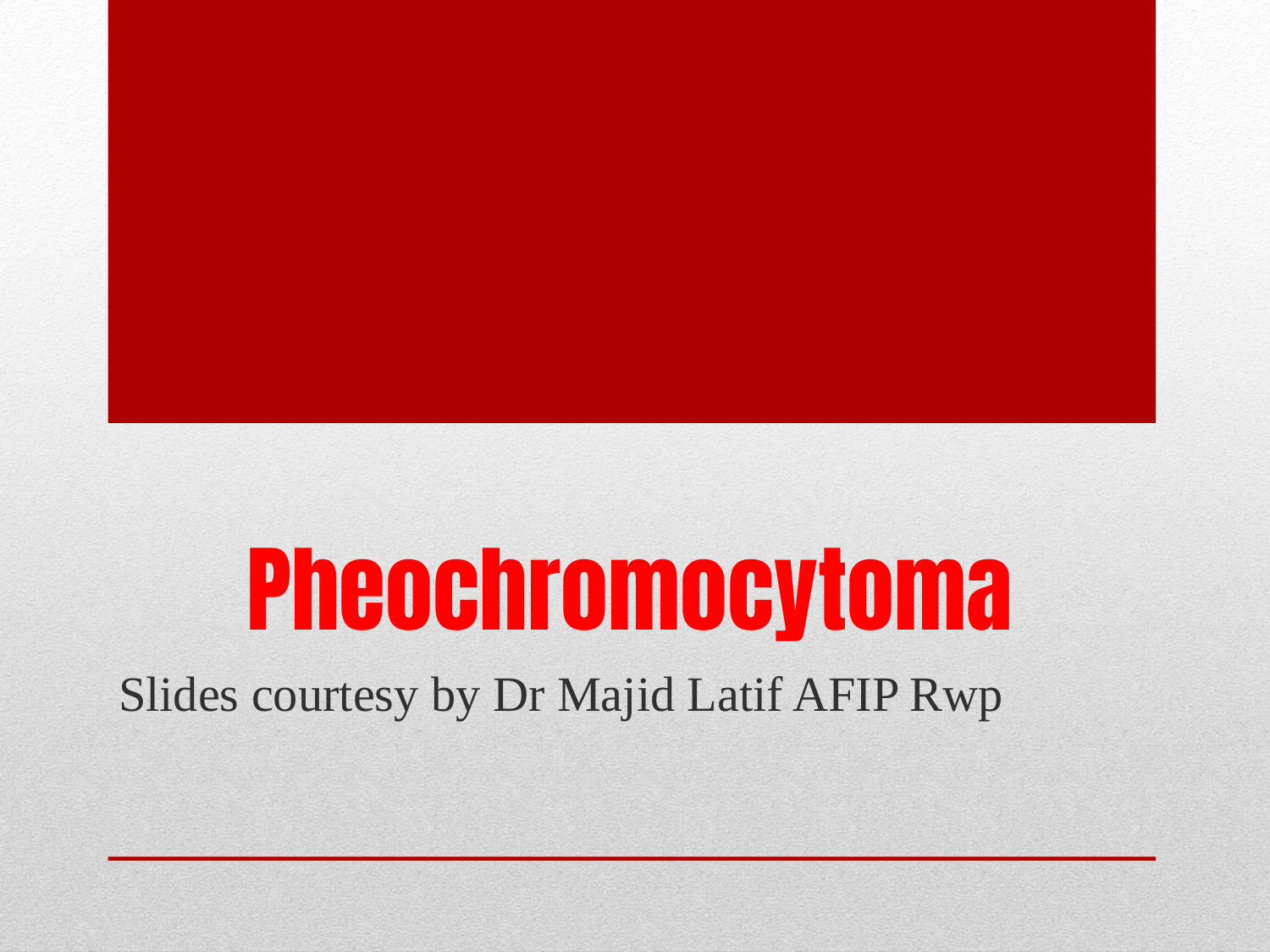

# Pheochromocytoma
Slides courtesy by Dr Majid Latif AFIP Rwp